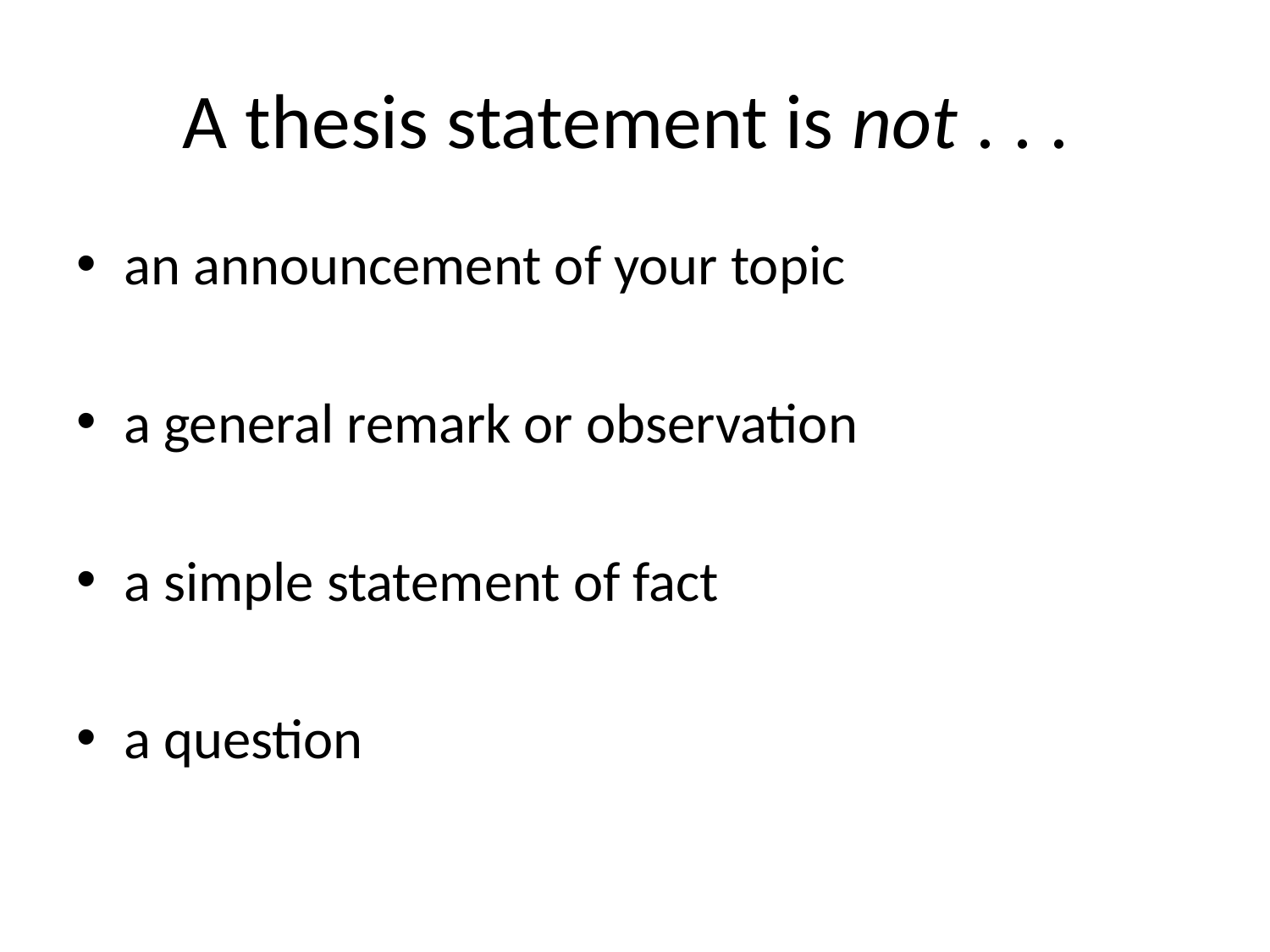

# A thesis statement is not . . .
an announcement of your topic

a general remark or observation

a simple statement of fact

a question